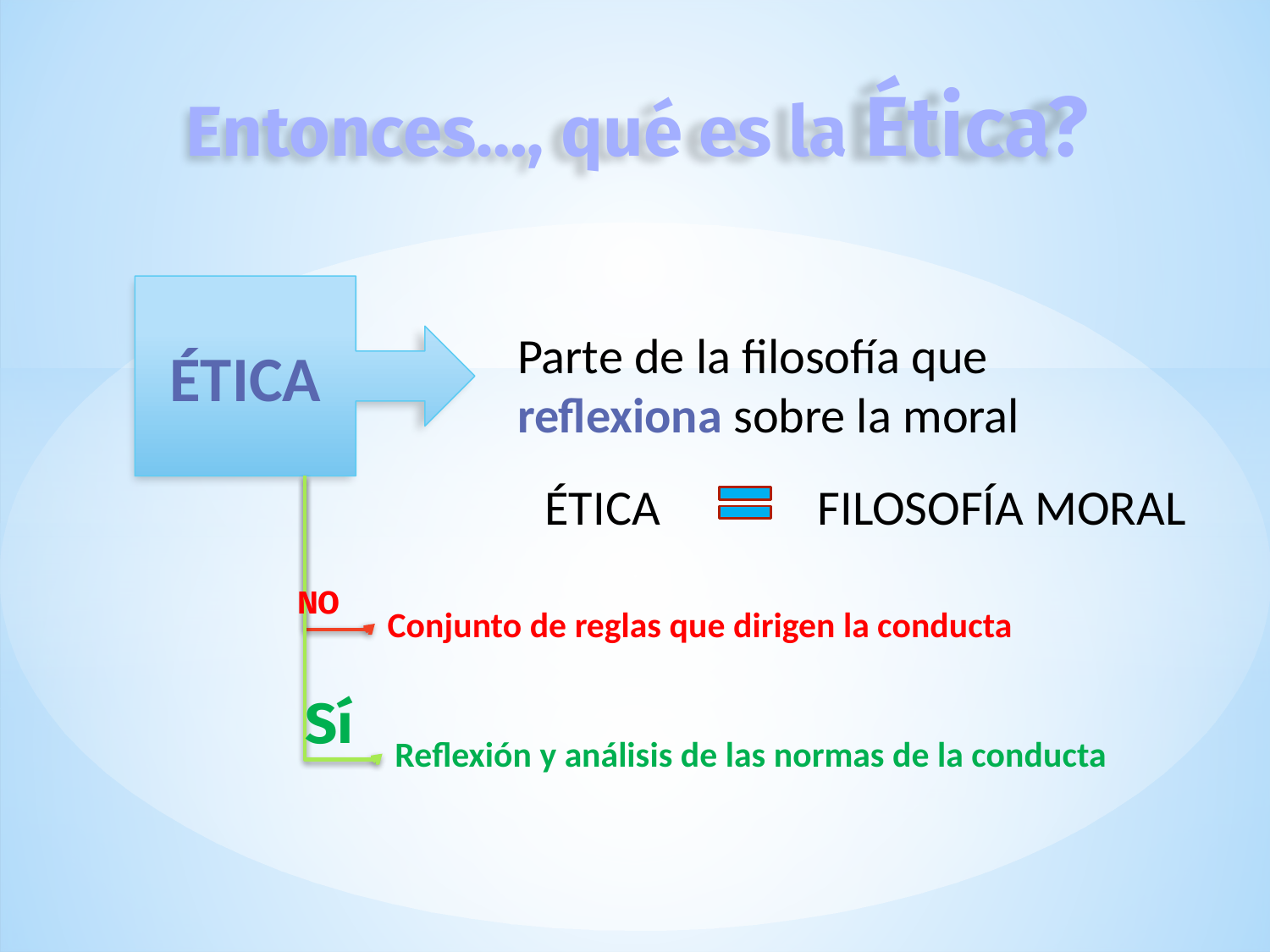

Entonces…, qué es la Ética?
ÉTICA
Parte de la filosofía que reflexiona sobre la moral
ÉTICA
FILOSOFÍA MORAL

NO
Conjunto de reglas que dirigen la conducta
 Sí
Reflexión y análisis de las normas de la conducta